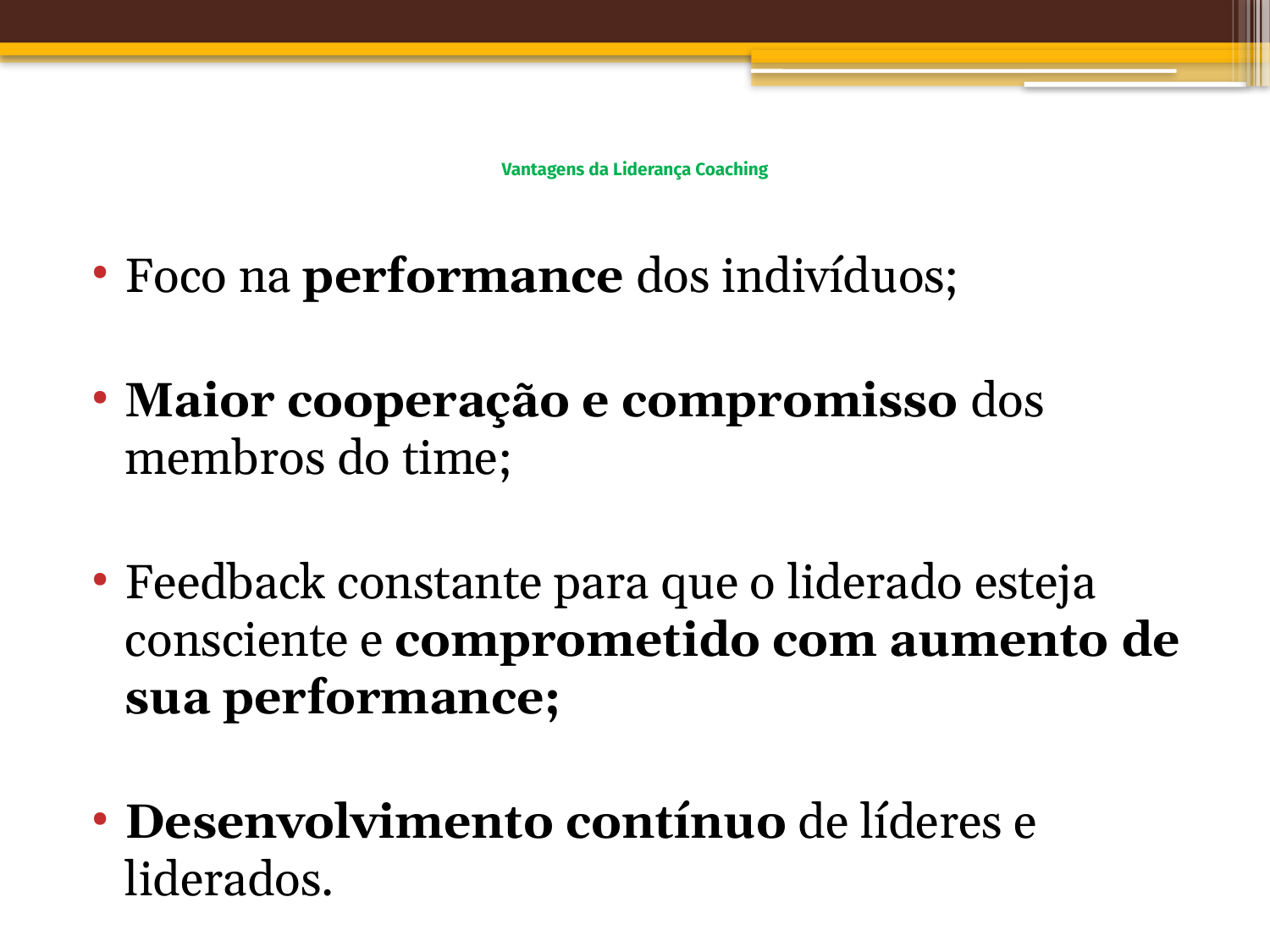

# Vantagens da Liderança Coaching
Foco na performance dos indivíduos;

Maior cooperação e compromisso dos membros do time;

Feedback constante para que o liderado esteja consciente e comprometido com aumento de sua performance;

Desenvolvimento contínuo de líderes e liderados.